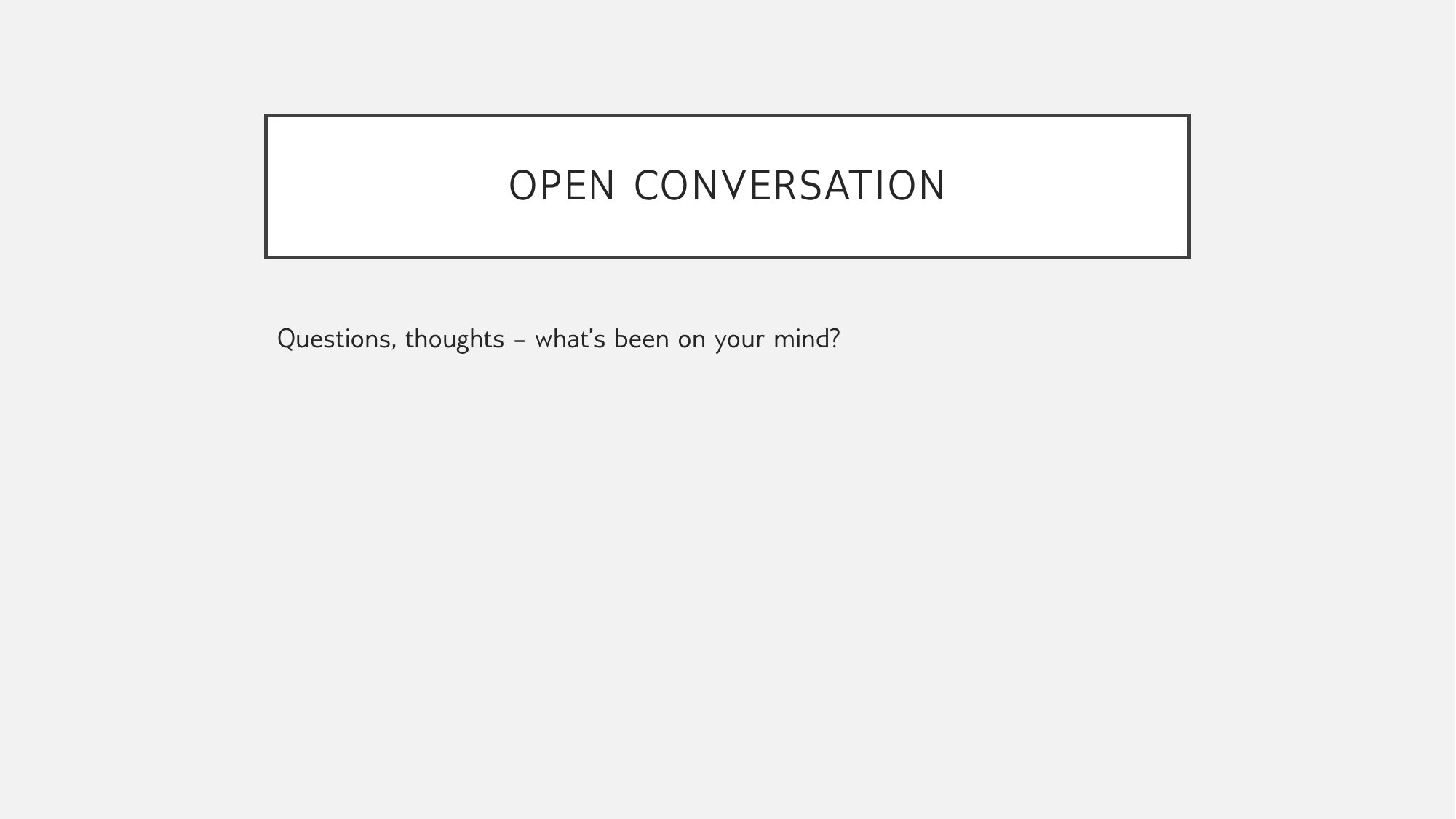

# Open Conversation
Questions, thoughts – what’s been on your mind?